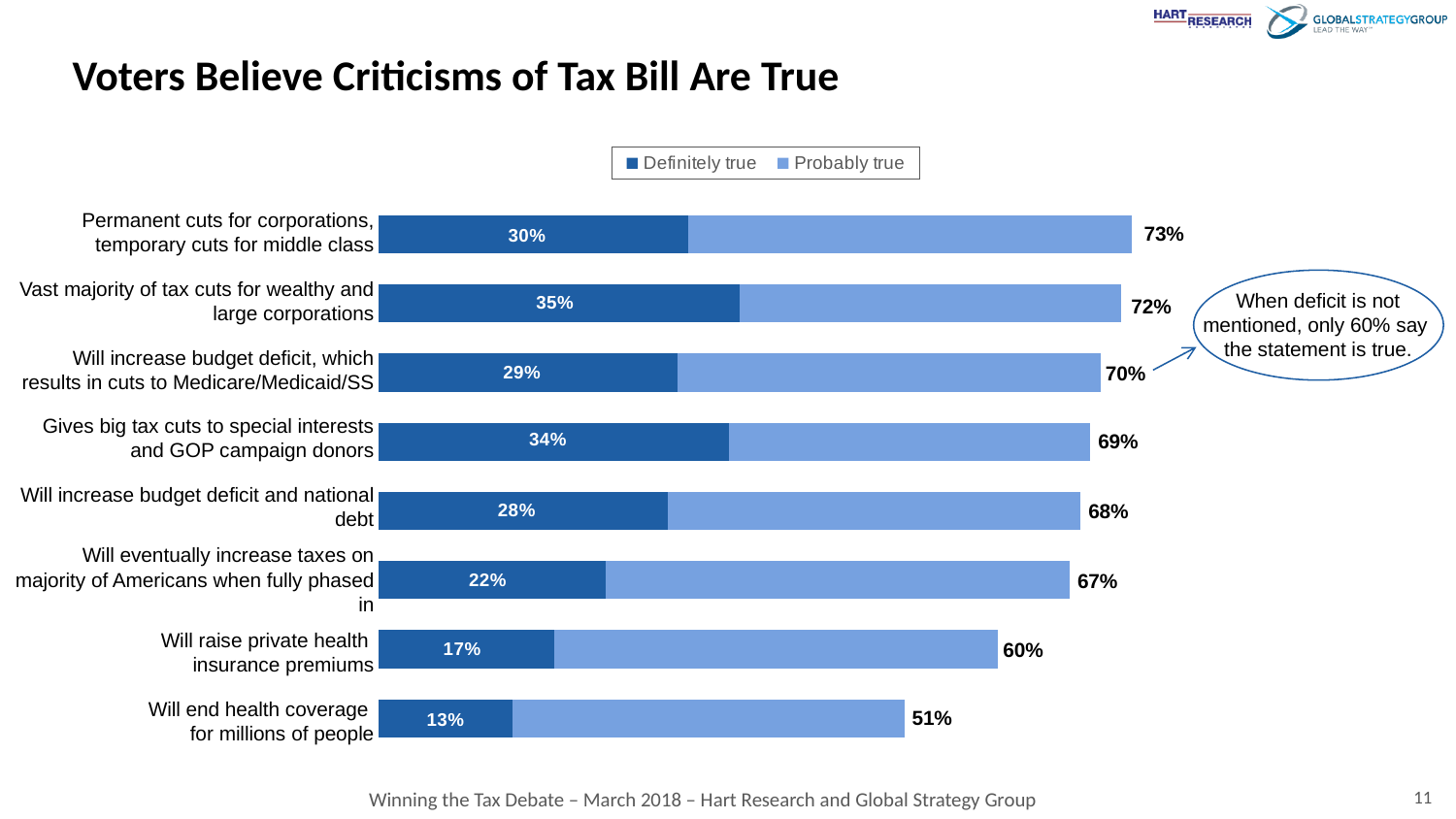

# Voters Believe Criticisms of Tax Bill Are True

### Chart

| Category | Definitely true | Probably true |
|---|---|---|
Permanent cuts for corporations, temporary cuts for middle class
Vast majority of tax cuts for wealthy and large corporations
Will increase budget deficit, which results in cuts to Medicare/Medicaid/SS
Gives big tax cuts to special interests and GOP campaign donors
Will increase budget deficit and national debt
Will eventually increase taxes on majority of Americans when fully phased in
Will raise private health
insurance premiums
Will end health coverage
for millions of people
73%

When deficit is not mentioned, only 60% say
the statement is true.
72%
70%
69%
68%
67%
60%
51%
11